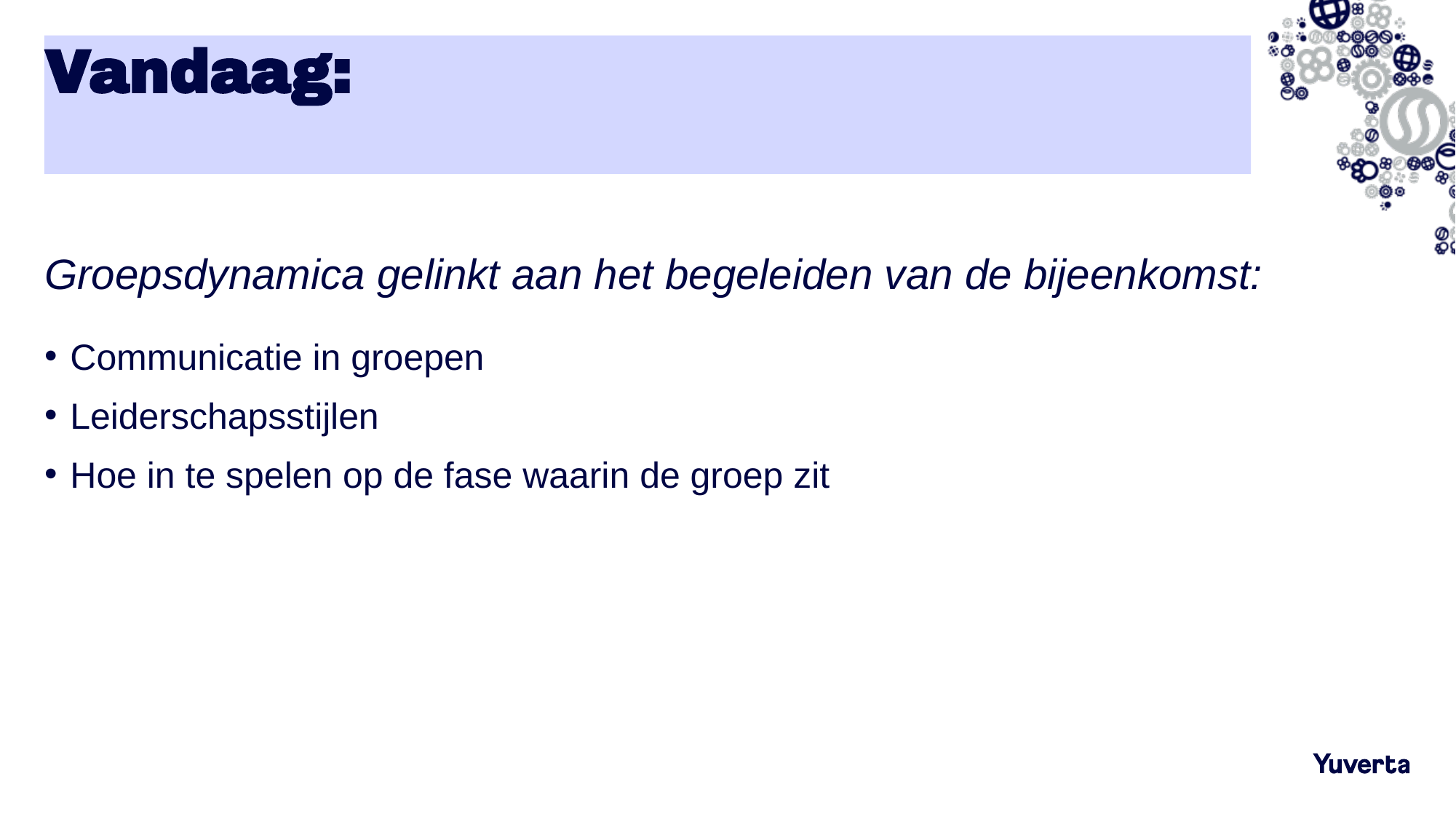

# Vandaag:
Groepsdynamica gelinkt aan het begeleiden van de bijeenkomst:

Communicatie in groepen
Leiderschapsstijlen
Hoe in te spelen op de fase waarin de groep zit